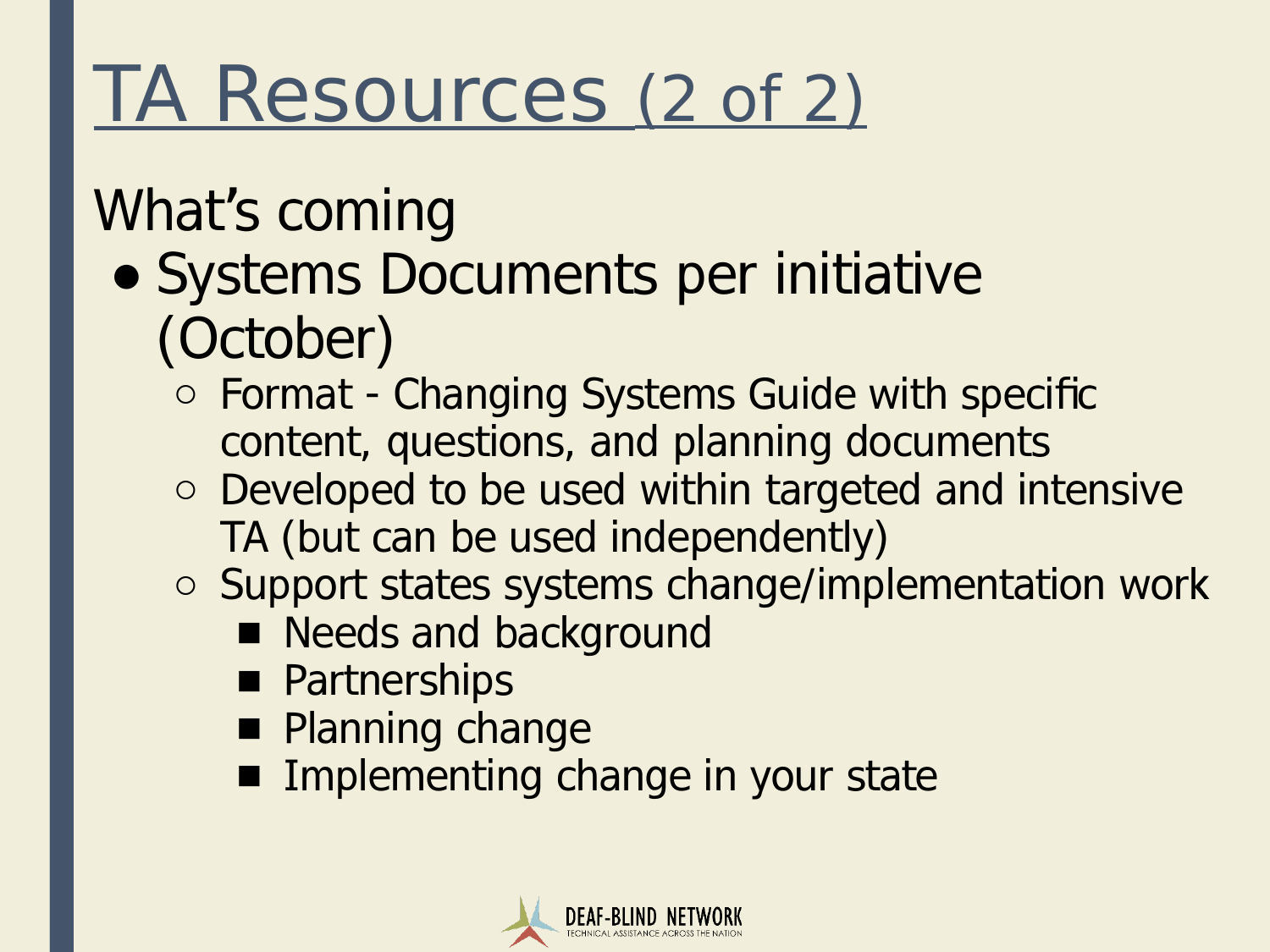

# TA Resources (2 of 2)
What’s coming
Systems Documents per initiative (October)
Format - Changing Systems Guide with specific content, questions, and planning documents
Developed to be used within targeted and intensive TA (but can be used independently)
Support states systems change/implementation work
Needs and background
Partnerships
Planning change
Implementing change in your state